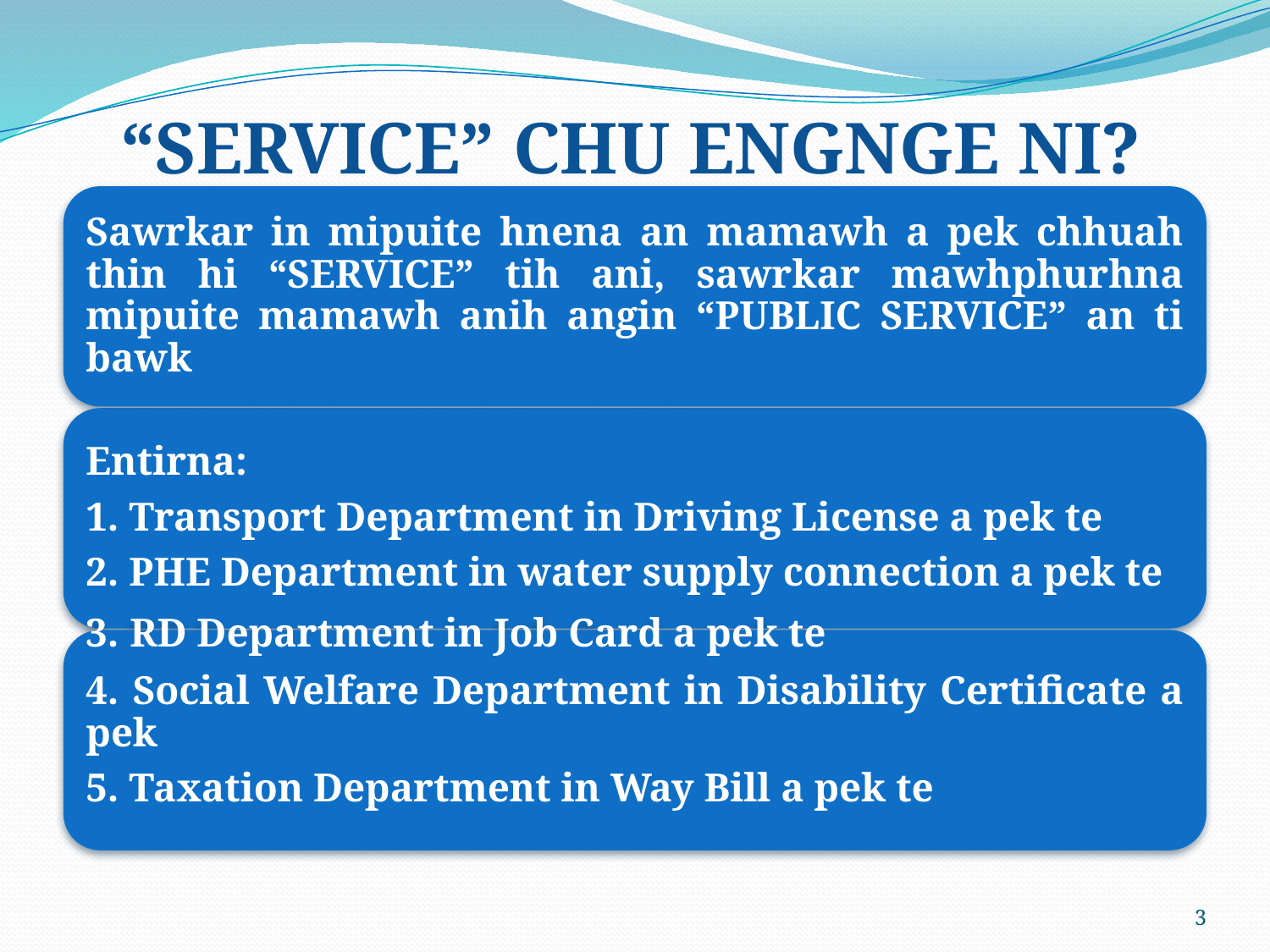

# “SERVICE” CHU ENGNGE NI?
Sawrkar in mipuite hnena an mamawh a pek chhuah thin hi “SERVICE” tih ani, sawrkar mawhphurhna mipuite mamawh anih angin “PUBLIC SERVICE” an ti bawk
Entirna:
1. Transport Department in Driving License a pek te
2. PHE Department in water supply connection a pek te
3. RD Department in Job Card a pek te
4. Social Welfare Department in Disability Certificate a pek
5. Taxation Department in Way Bill a pek te

3